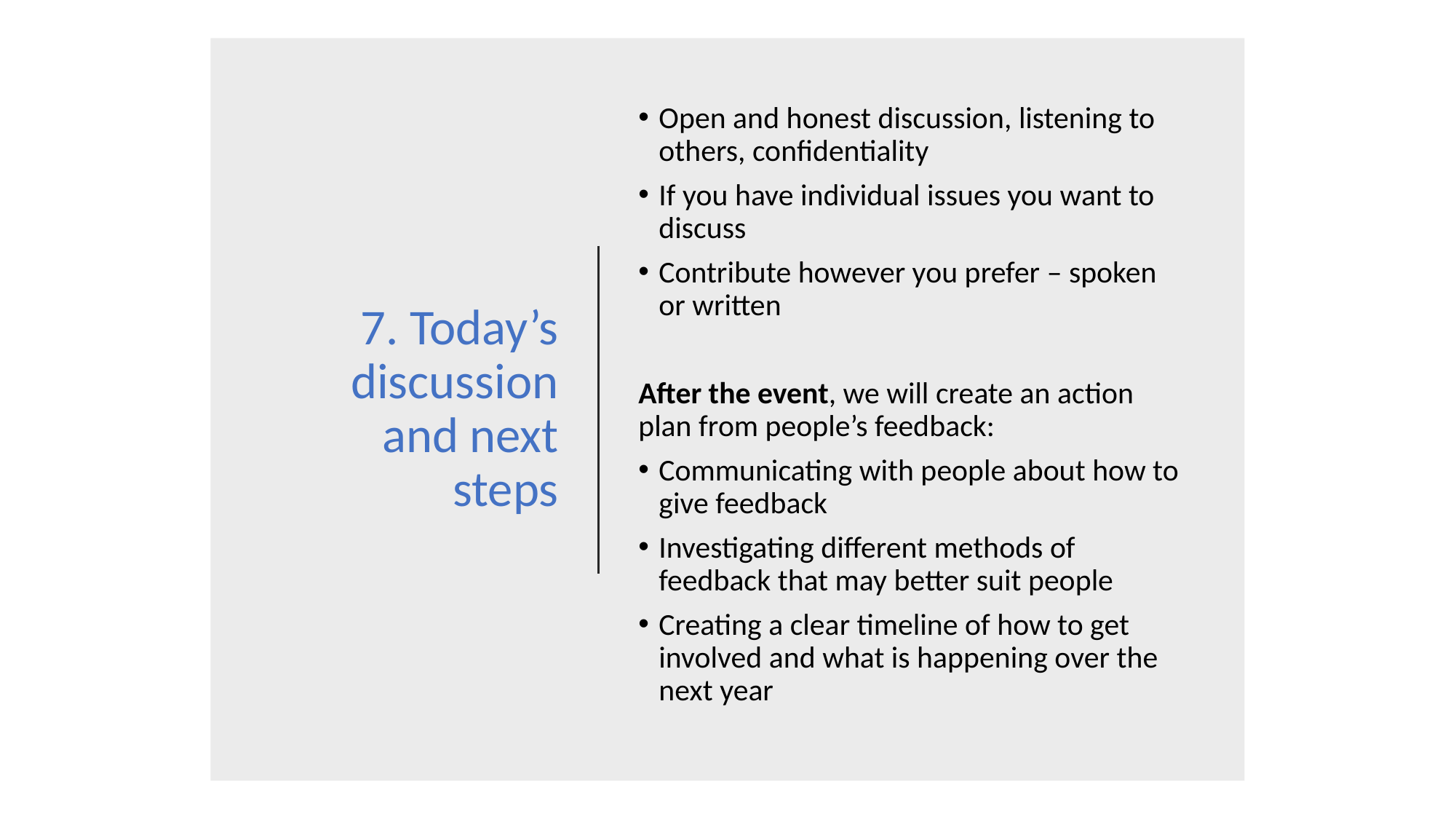

Open and honest discussion, listening to others, confidentiality
If you have individual issues you want to discuss
Contribute however you prefer – spoken or written

After the event, we will create an action plan from people’s feedback:
Communicating with people about how to give feedback
Investigating different methods of feedback that may better suit people
Creating a clear timeline of how to get involved and what is happening over the next year
# 7. Today’s discussion and next steps